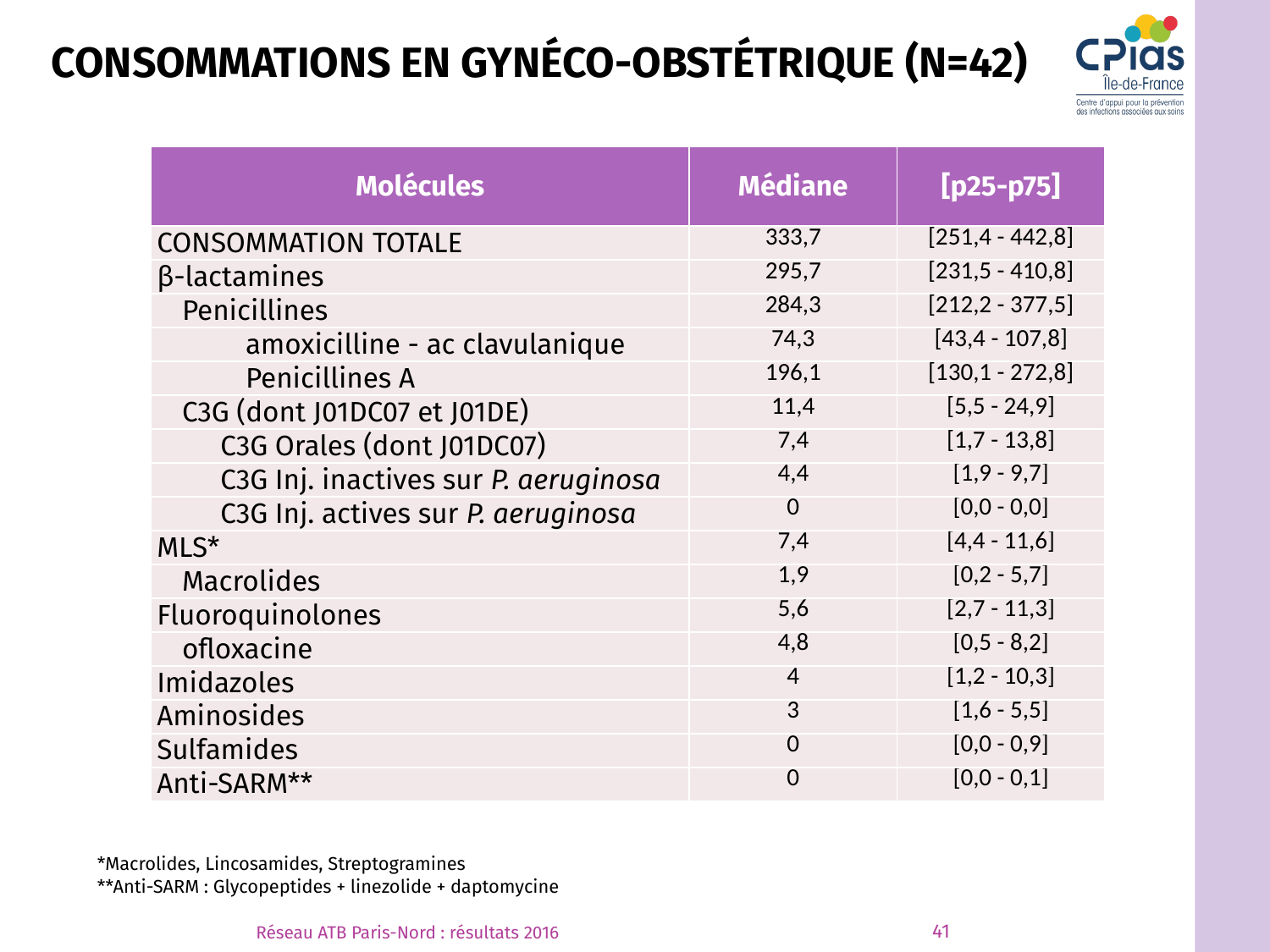

# Consommations en gynéco-obstétrique (n=42)
| Molécules | Médiane | [p25-p75] |
| --- | --- | --- |
| CONSOMMATION TOTALE | 333,7 | [251,4 - 442,8] |
| β-lactamines | 295,7 | [231,5 - 410,8] |
| Penicillines | 284,3 | [212,2 - 377,5] |
| amoxicilline - ac clavulanique | 74,3 | [43,4 - 107,8] |
| Penicillines A | 196,1 | [130,1 - 272,8] |
| C3G (dont J01DC07 et J01DE) | 11,4 | [5,5 - 24,9] |
| C3G Orales (dont J01DC07) | 7,4 | [1,7 - 13,8] |
| C3G Inj. inactives sur P. aeruginosa | 4,4 | [1,9 - 9,7] |
| C3G Inj. actives sur P. aeruginosa | 0 | [0,0 - 0,0] |
| MLS\* | 7,4 | [4,4 - 11,6] |
| Macrolides | 1,9 | [0,2 - 5,7] |
| Fluoroquinolones | 5,6 | [2,7 - 11,3] |
| ofloxacine | 4,8 | [0,5 - 8,2] |
| Imidazoles | 4 | [1,2 - 10,3] |
| Aminosides | 3 | [1,6 - 5,5] |
| Sulfamides | 0 | [0,0 - 0,9] |
| Anti-SARM\*\* | 0 | [0,0 - 0,1] |
*Macrolides, Lincosamides, Streptogramines
**Anti-SARM : Glycopeptides + linezolide + daptomycine
41
Réseau ATB Paris-Nord : résultats 2016